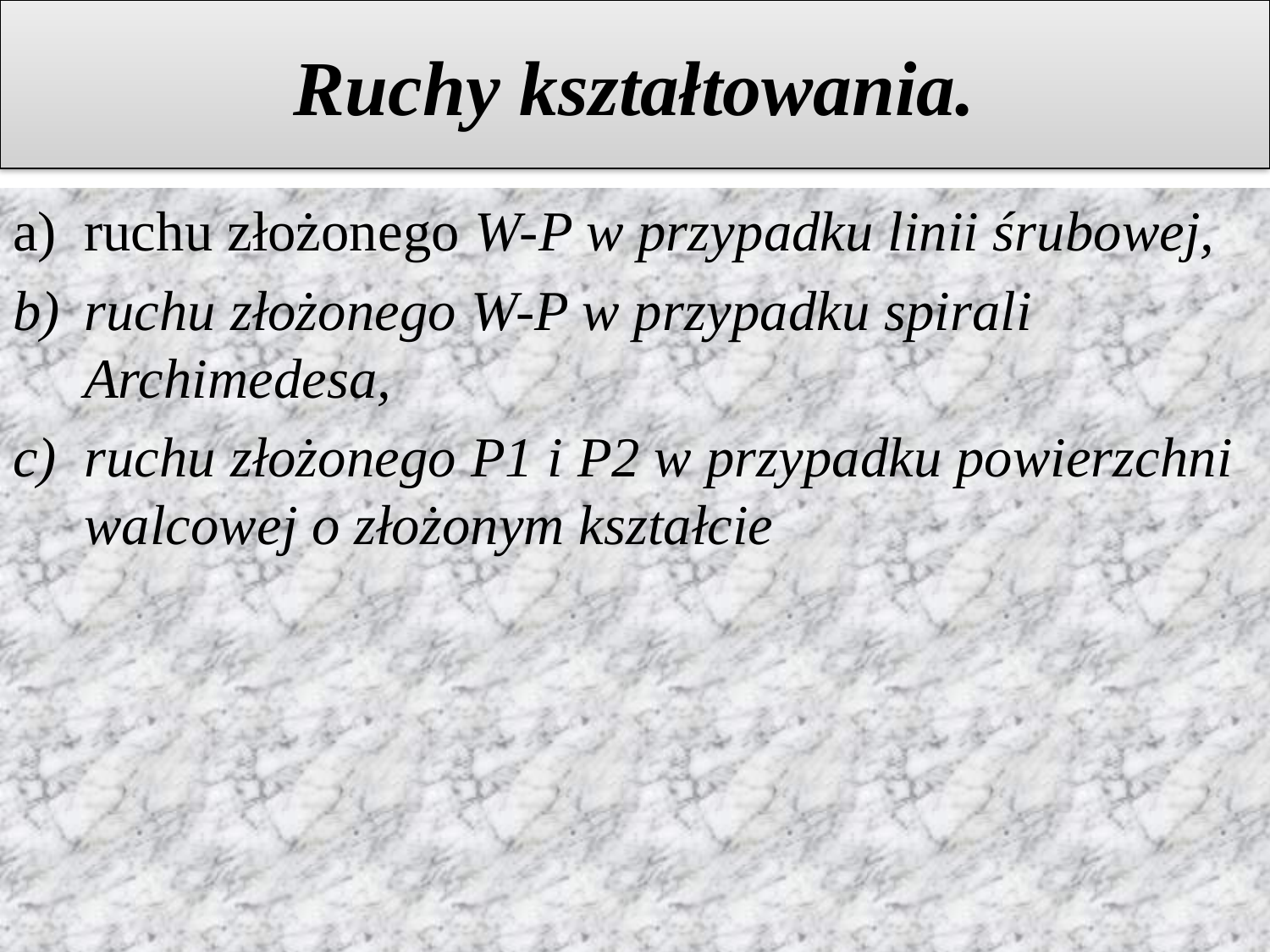

# Ruchy kształtowania.
ruchu złożonego W-P w przypadku linii śrubowej,
ruchu złożonego W-P w przypadku spirali Archimedesa,
ruchu złożonego P1 i P2 w przypadku powierzchni walcowej o złożonym kształcie